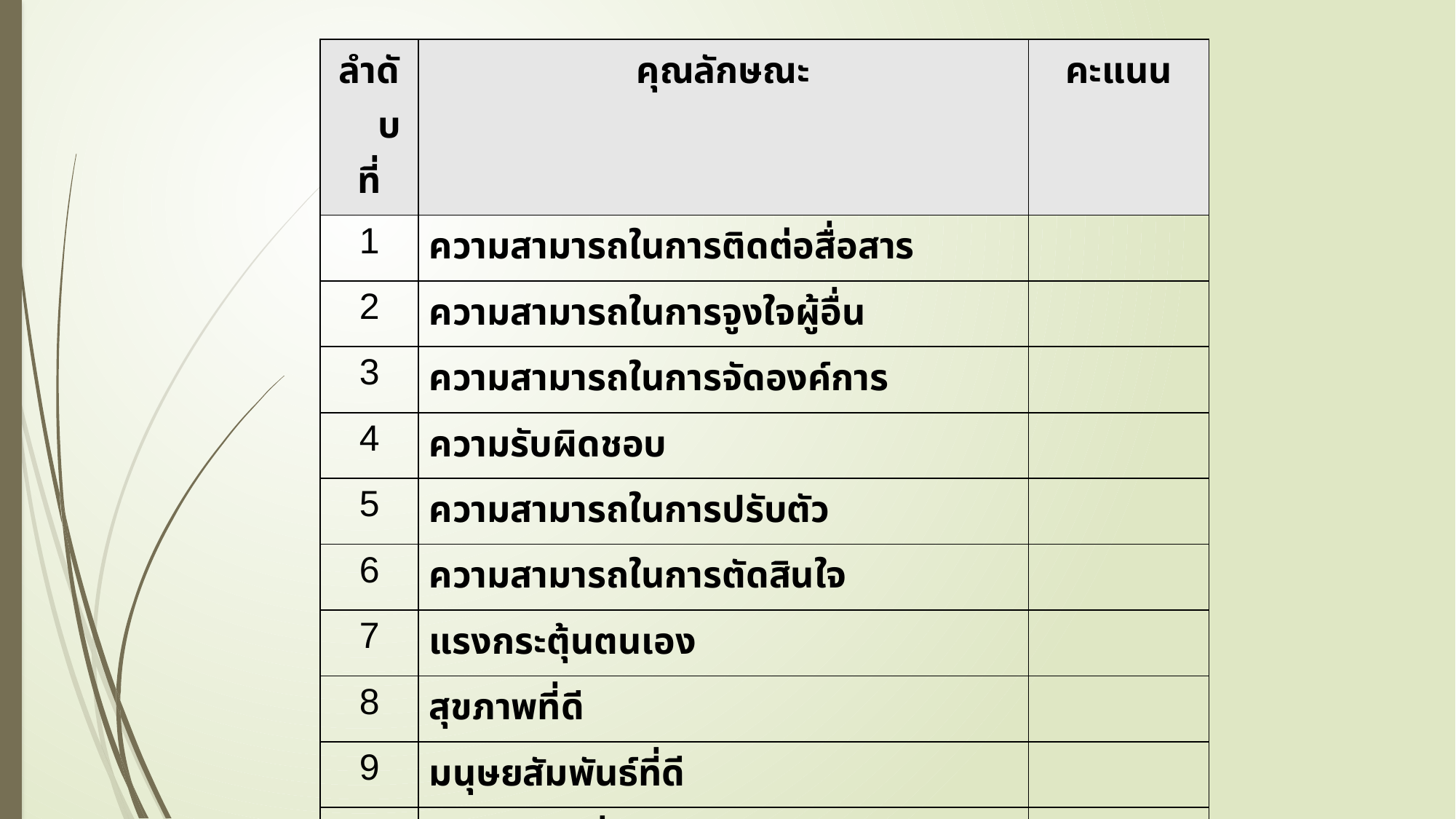

| ลำดับ ที่ | คุณลักษณะ | คะแนน |
| --- | --- | --- |
| 1 | ความสามารถในการติดต่อสื่อสาร |  |
| 2 | ความสามารถในการจูงใจผู้อื่น |  |
| 3 | ความสามารถในการจัดองค์การ |  |
| 4 | ความรับผิดชอบ |  |
| 5 | ความสามารถในการปรับตัว |  |
| 6 | ความสามารถในการตัดสินใจ |  |
| 7 | แรงกระตุ้นตนเอง |  |
| 8 | สุขภาพที่ดี |  |
| 9 | มนุษยสัมพันธ์ที่ดี |  |
| 10 | ความคิดริเริ่ม |  |